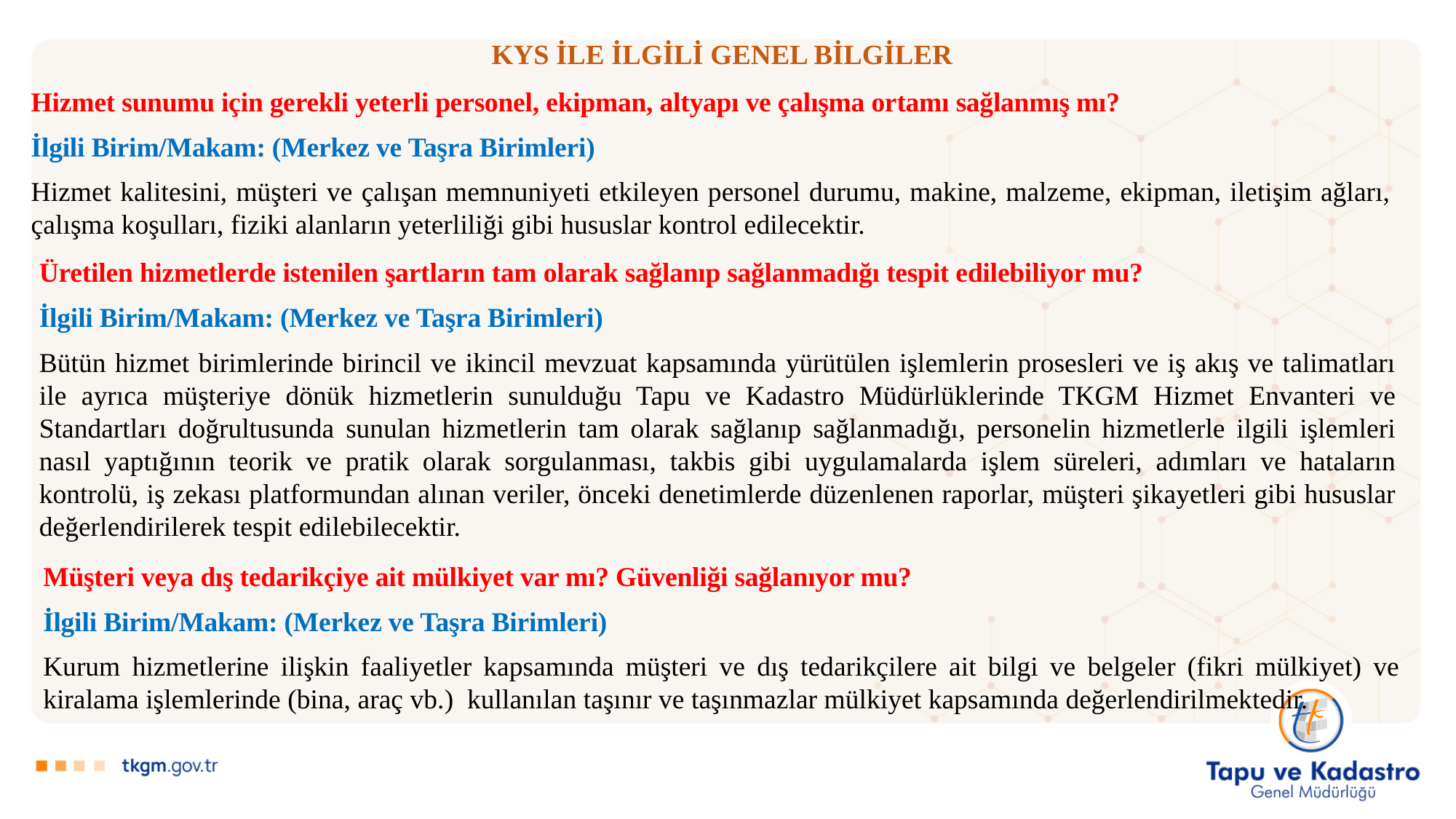

# KYS İLE İLGİLİ GENEL BİLGİLER
Hizmet sunumu için gerekli yeterli personel, ekipman, altyapı ve çalışma ortamı sağlanmış mı?
İlgili Birim/Makam: (Merkez ve Taşra Birimleri)
Hizmet kalitesini, müşteri ve çalışan memnuniyeti etkileyen personel durumu, makine, malzeme, ekipman, iletişim ağları, çalışma koşulları, fiziki alanların yeterliliği gibi hususlar kontrol edilecektir.
Üretilen hizmetlerde istenilen şartların tam olarak sağlanıp sağlanmadığı tespit edilebiliyor mu?
İlgili Birim/Makam: (Merkez ve Taşra Birimleri)
Bütün hizmet birimlerinde birincil ve ikincil mevzuat kapsamında yürütülen işlemlerin prosesleri ve iş akış ve talimatları ile ayrıca müşteriye dönük hizmetlerin sunulduğu Tapu ve Kadastro Müdürlüklerinde TKGM Hizmet Envanteri ve Standartları doğrultusunda sunulan hizmetlerin tam olarak sağlanıp sağlanmadığı, personelin hizmetlerle ilgili işlemleri nasıl yaptığının teorik ve pratik olarak sorgulanması, takbis gibi uygulamalarda işlem süreleri, adımları ve hataların kontrolü, iş zekası platformundan alınan veriler, önceki denetimlerde düzenlenen raporlar, müşteri şikayetleri gibi hususlar değerlendirilerek tespit edilebilecektir.
Müşteri veya dış tedarikçiye ait mülkiyet var mı? Güvenliği sağlanıyor mu?
İlgili Birim/Makam: (Merkez ve Taşra Birimleri)
Kurum hizmetlerine ilişkin faaliyetler kapsamında müşteri ve dış tedarikçilere ait bilgi ve belgeler (fikri mülkiyet) ve kiralama işlemlerinde (bina, araç vb.)  kullanılan taşınır ve taşınmazlar mülkiyet kapsamında değerlendirilmektedir.